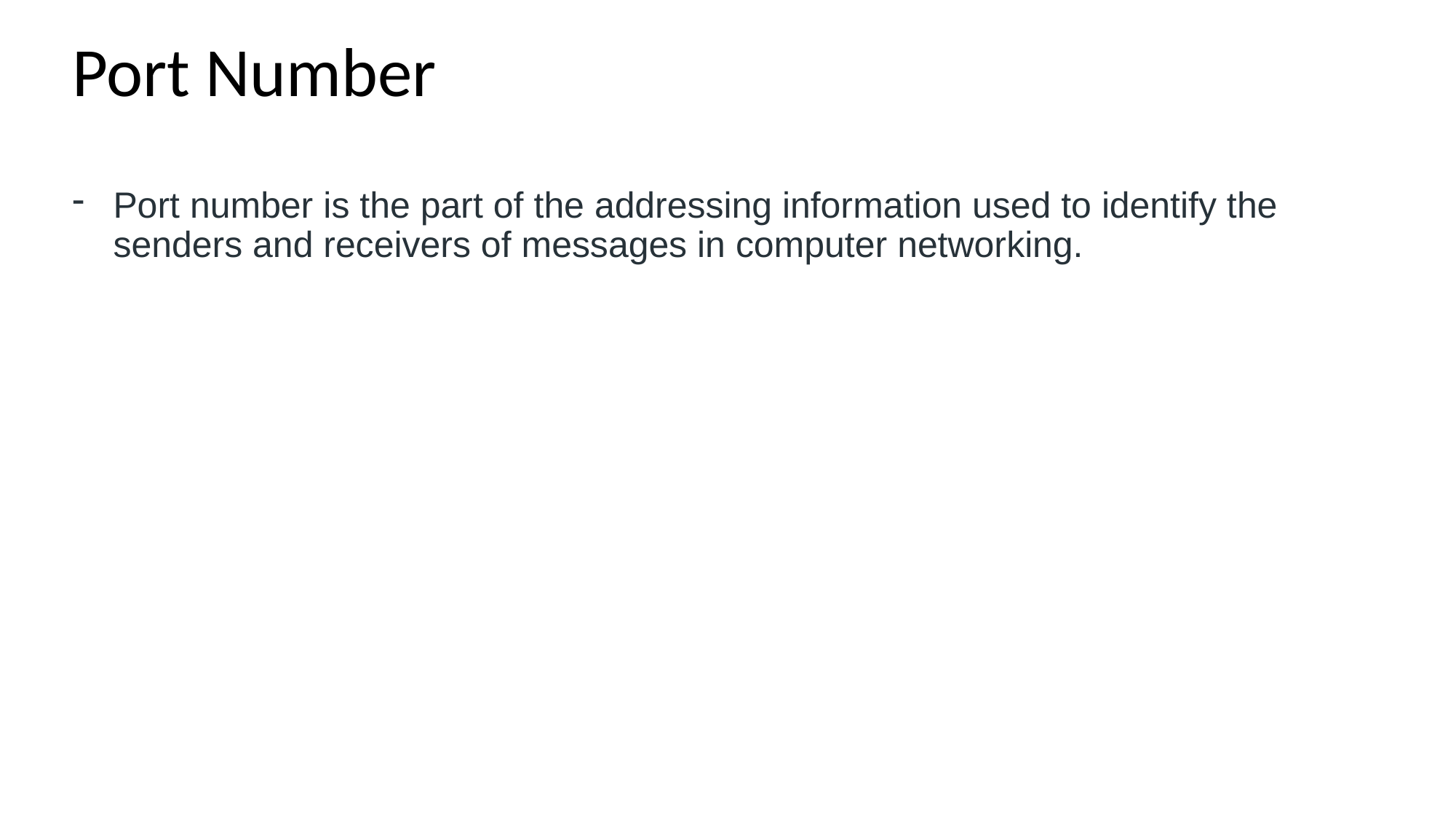

# Port Number
Port number is the part of the addressing information used to identify the senders and receivers of messages in computer networking.